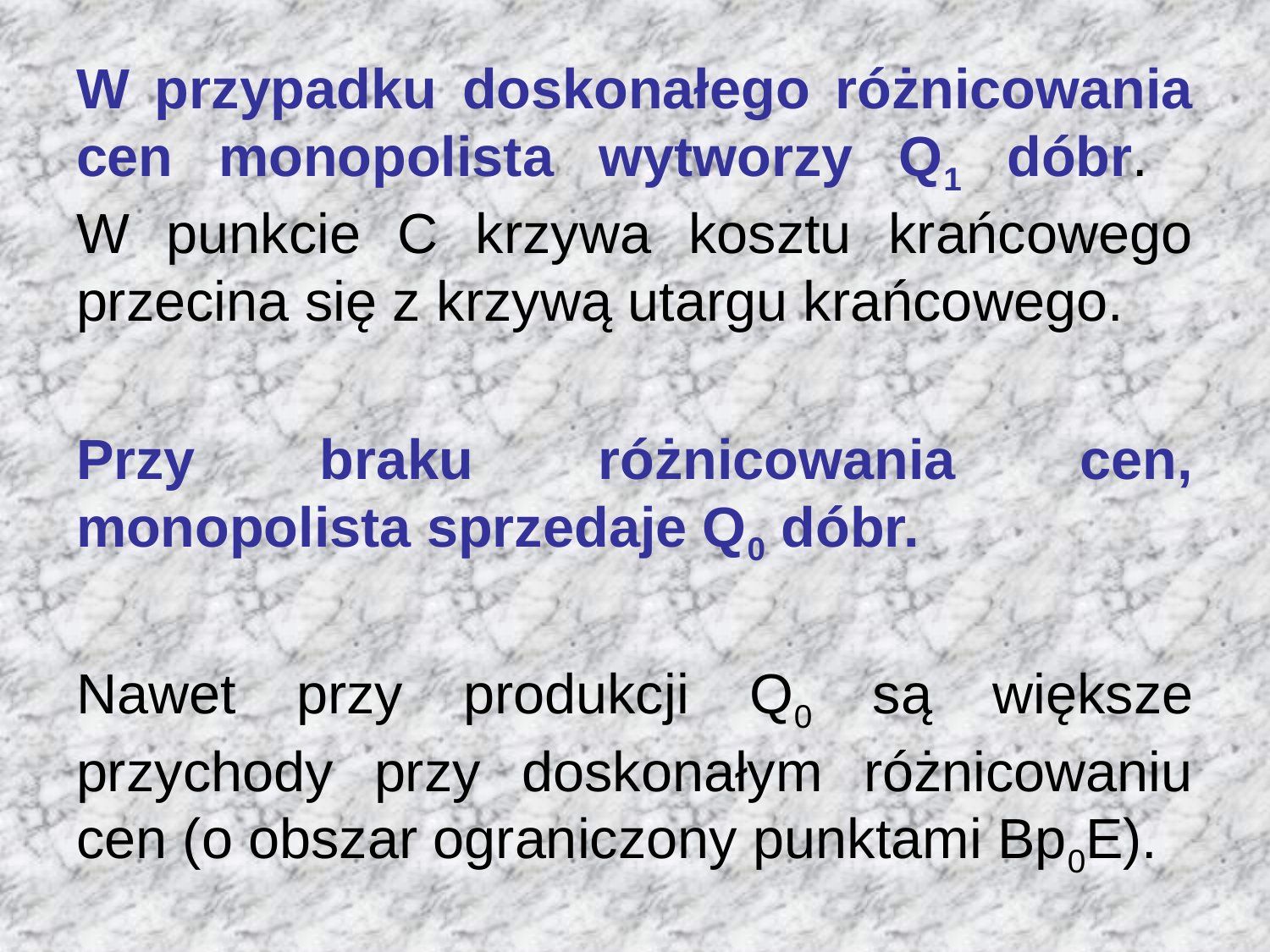

W przypadku doskonałego różnicowania cen monopolista wytworzy Q1 dóbr.
W punkcie C krzywa kosztu krańcowego przecina się z krzywą utargu krańcowego.

Przy braku różnicowania cen, monopolista sprzedaje Q0 dóbr.

Nawet przy produkcji Q0 są większe przychody przy doskonałym różnicowaniu cen (o obszar ograniczony punktami Bp0E).